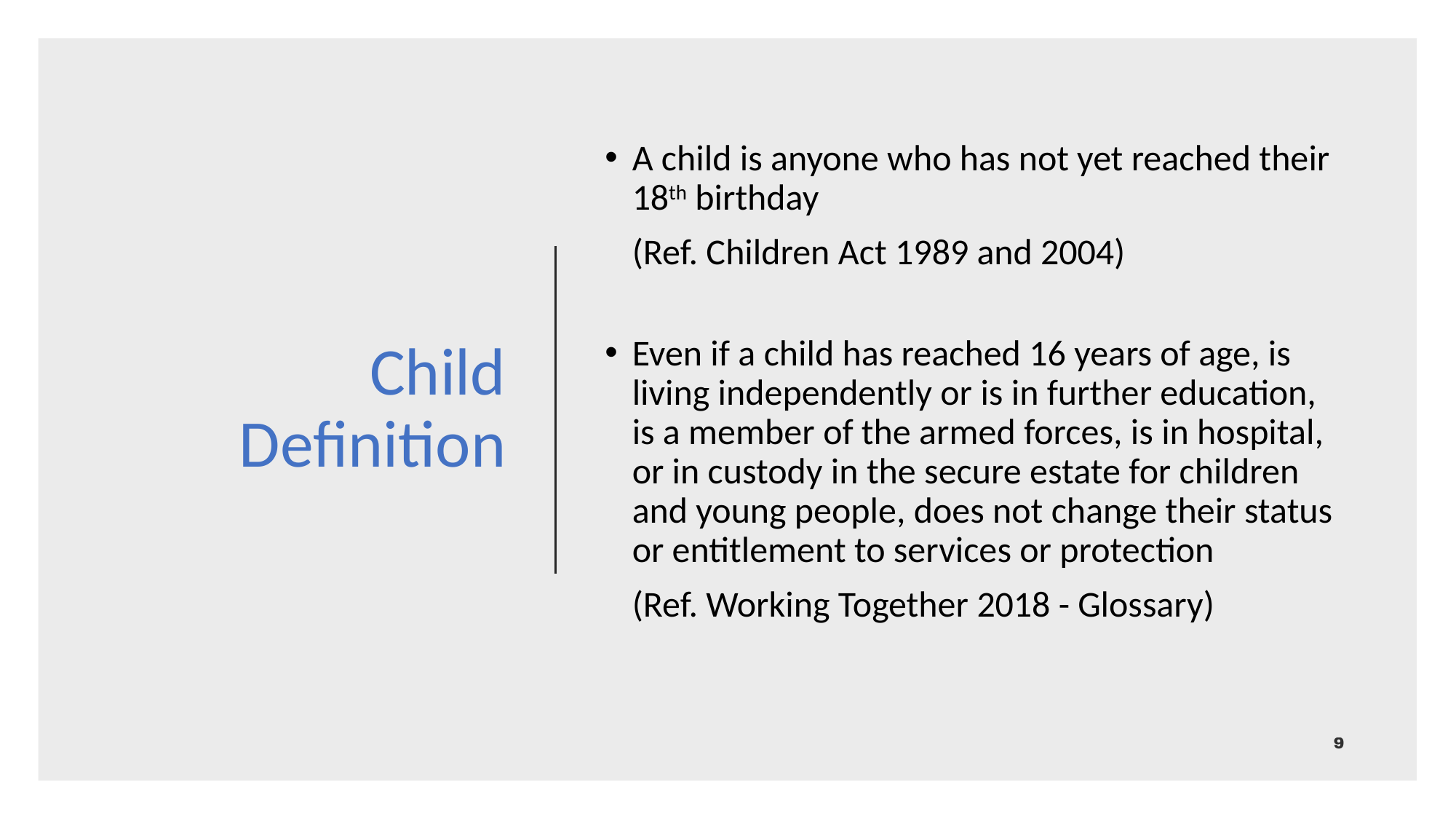

# Child Definition
A child is anyone who has not yet reached their 18th birthday
	(Ref. Children Act 1989 and 2004)

Even if a child has reached 16 years of age, is living independently or is in further education, is a member of the armed forces, is in hospital, or in custody in the secure estate for children and young people, does not change their status or entitlement to services or protection
	(Ref. Working Together 2018 - Glossary)

9